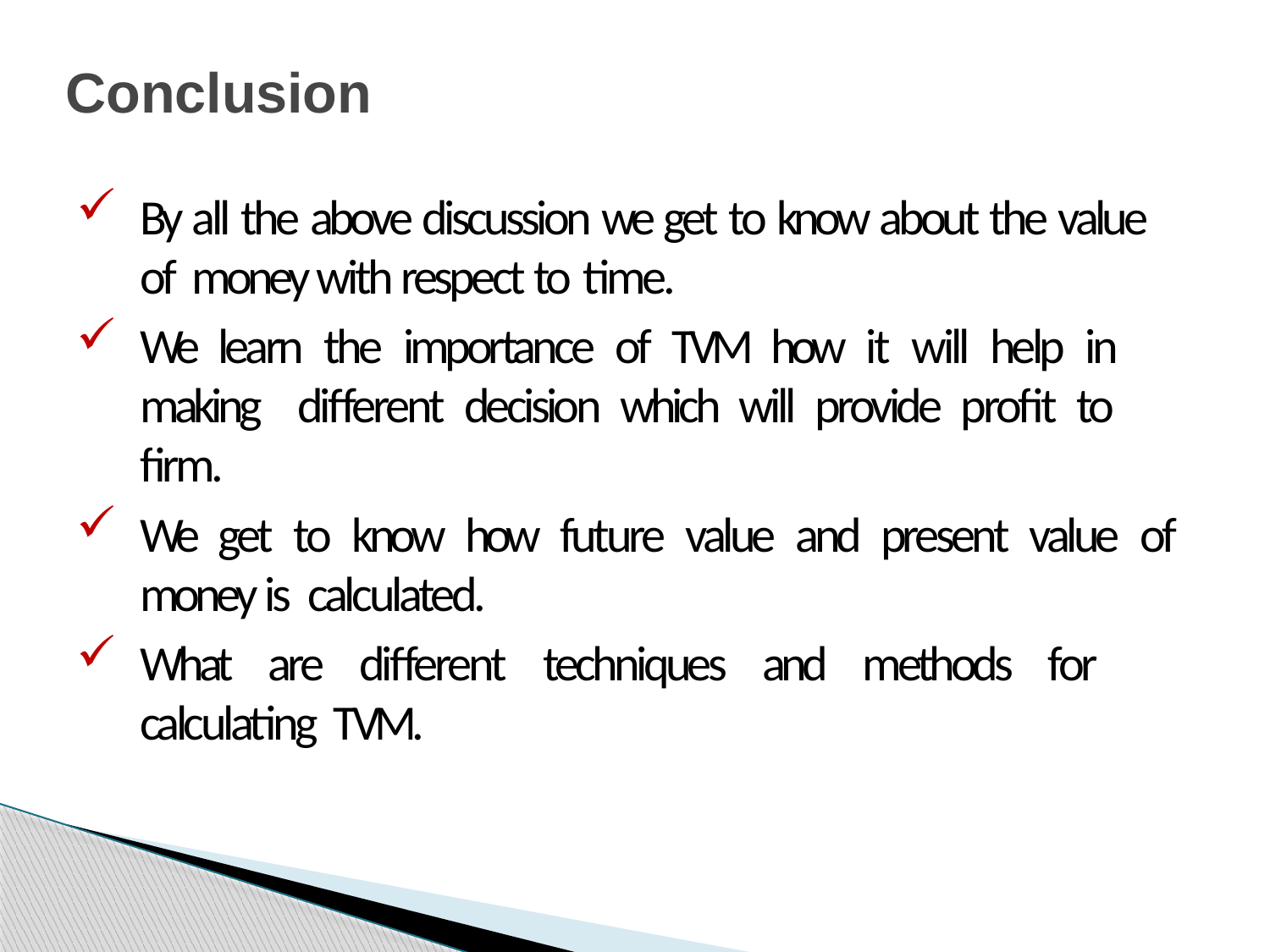

# Conclusion

By all the above discussion we get to know about the value of  money with respect to time.
We learn the importance of TVM how it will help in making  different decision which will provide profit to firm.
We get to know how future value and present value of money is  calculated.
What are different techniques and methods for calculating  TVM.